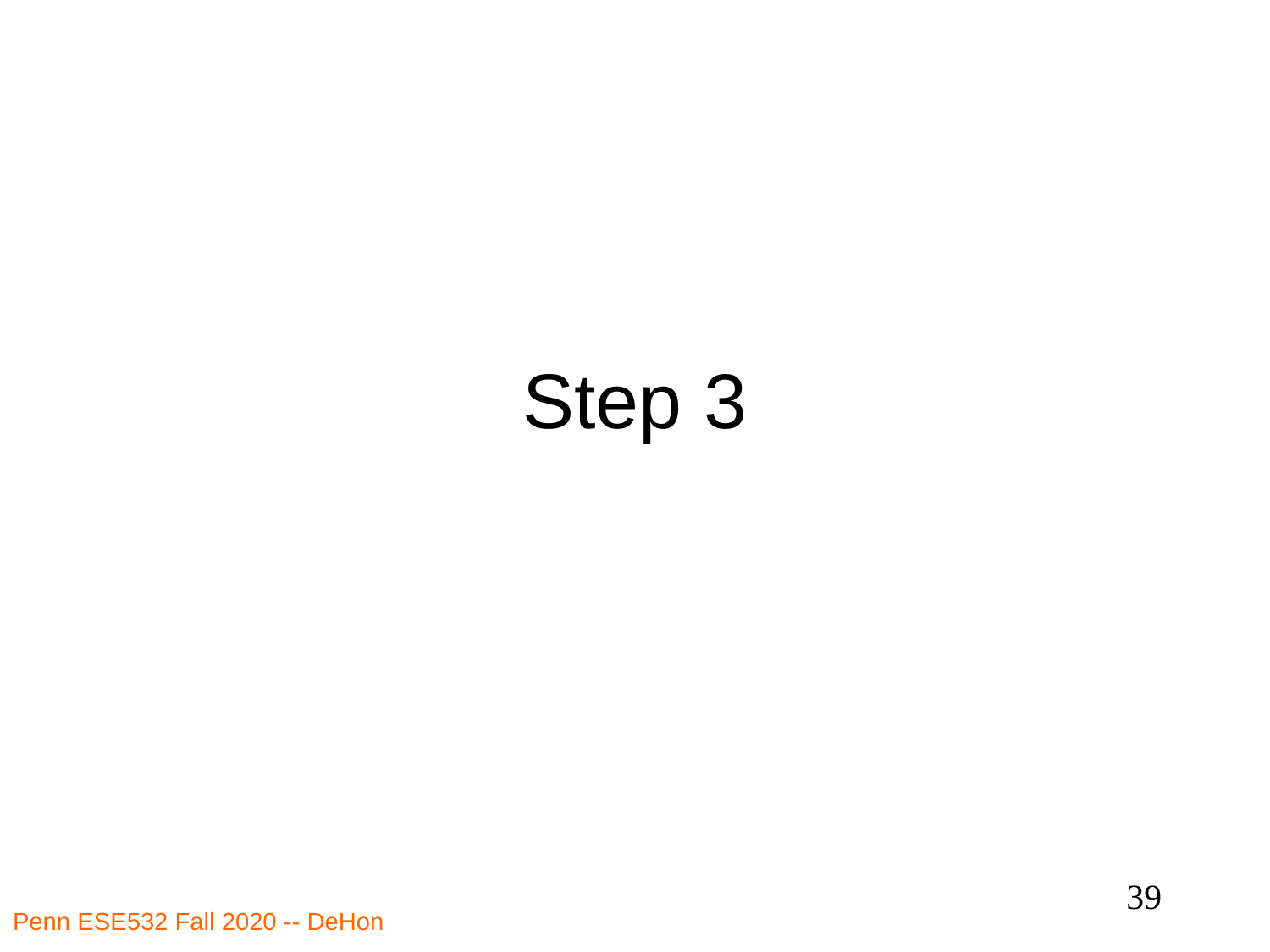

# Step 3

39
Penn ESE532 Fall 2020 -- DeHon